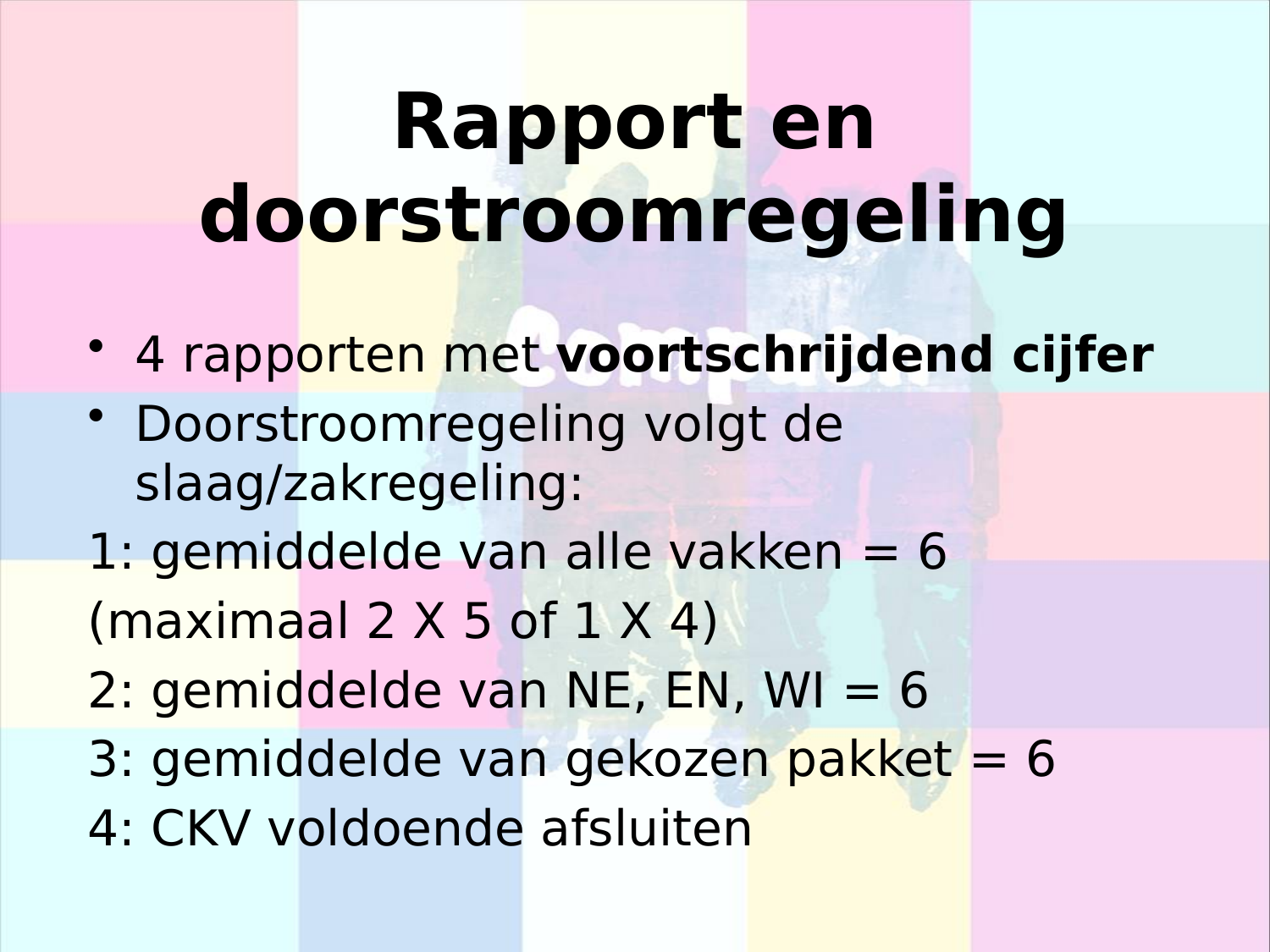

# Rapport en doorstroomregeling
4 rapporten met voortschrijdend cijfer
Doorstroomregeling volgt de slaag/zakregeling:
1: gemiddelde van alle vakken = 6
(maximaal 2 X 5 of 1 X 4)
2: gemiddelde van NE, EN, WI = 6
3: gemiddelde van gekozen pakket = 6
4: CKV voldoende afsluiten